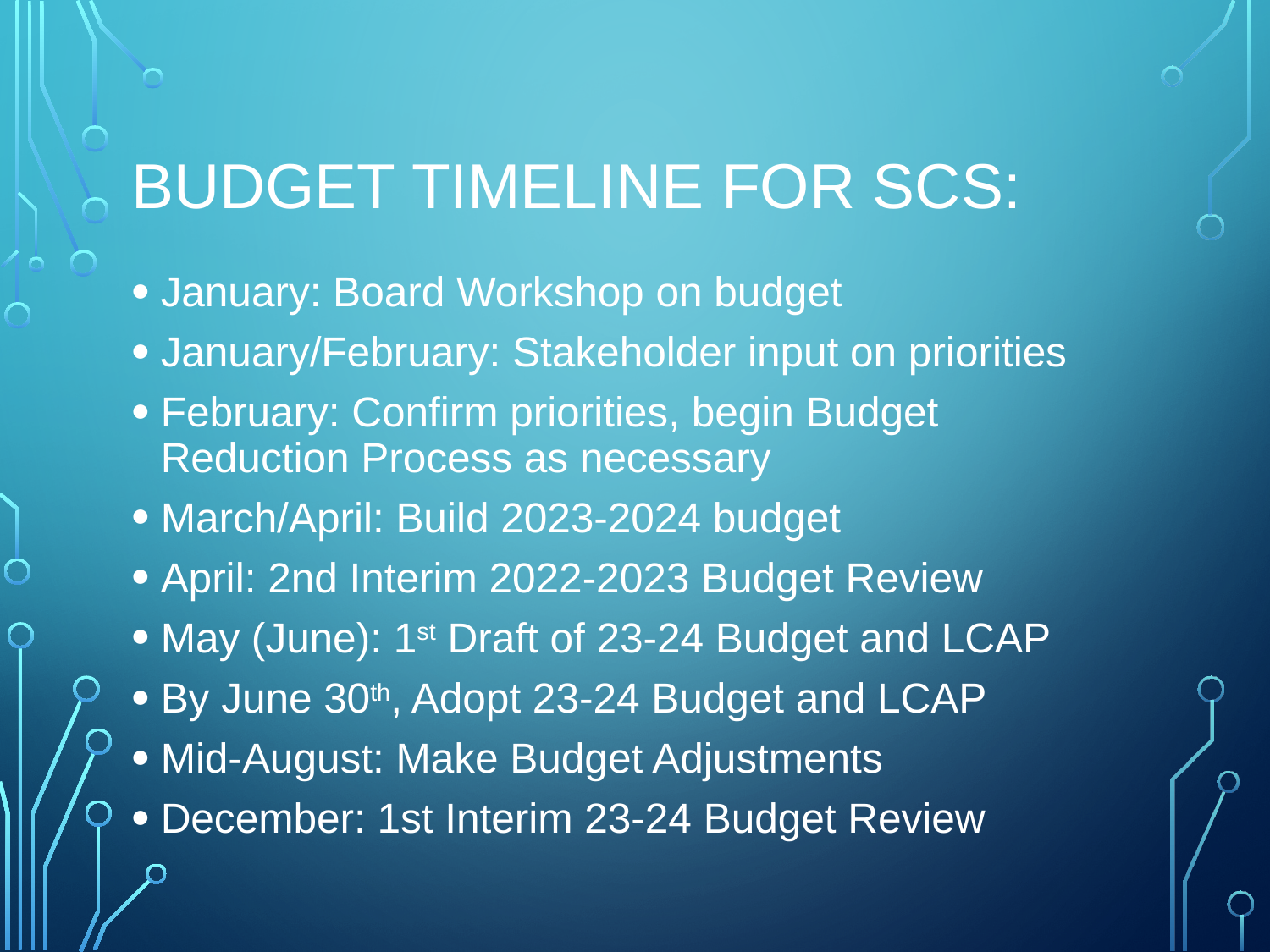

# BUDGET TIMELINE for SCS:
January: Board Workshop on budget
January/February: Stakeholder input on priorities
February: Confirm priorities, begin Budget Reduction Process as necessary
March/April: Build 2023-2024 budget
April: 2nd Interim 2022-2023 Budget Review
May (June): 1st Draft of 23-24 Budget and LCAP
By June 30th, Adopt 23-24 Budget and LCAP
Mid-August: Make Budget Adjustments
December: 1st Interim 23-24 Budget Review